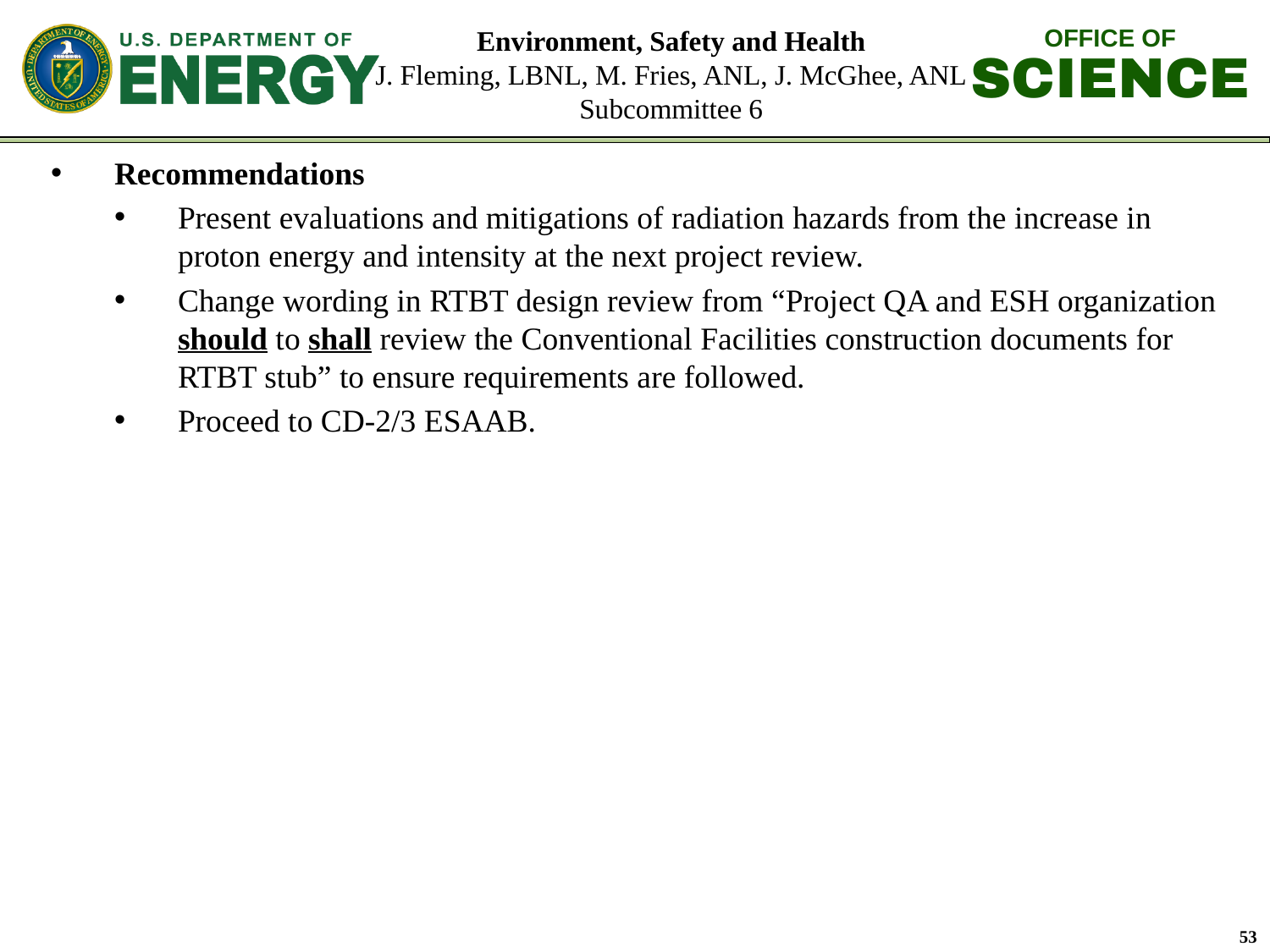

# Environment, Safety and Health J. Fleming, LBNL, M. Fries, ANL, J. McGhee, ANL Subcommittee 6
Recommendations
Present evaluations and mitigations of radiation hazards from the increase in proton energy and intensity at the next project review.
Change wording in RTBT design review from “Project QA and ESH organization should to shall review the Conventional Facilities construction documents for RTBT stub” to ensure requirements are followed.
Proceed to CD-2/3 ESAAB.

53